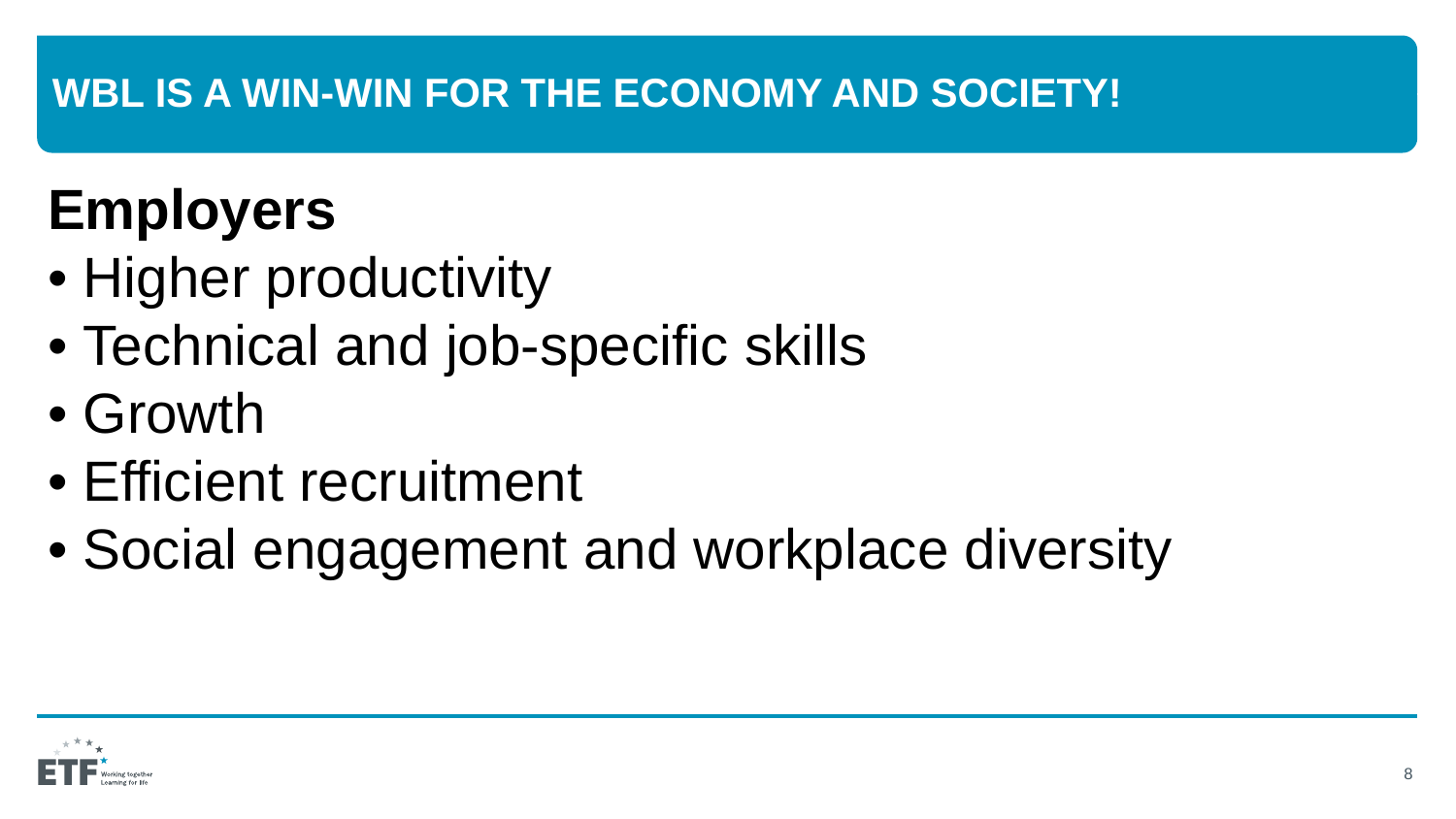

# WBL is a win-win for the economy and society!

Employers
• Higher productivity
• Technical and job-specific skills
• Growth
• Efficient recruitment
• Social engagement and workplace diversity
8